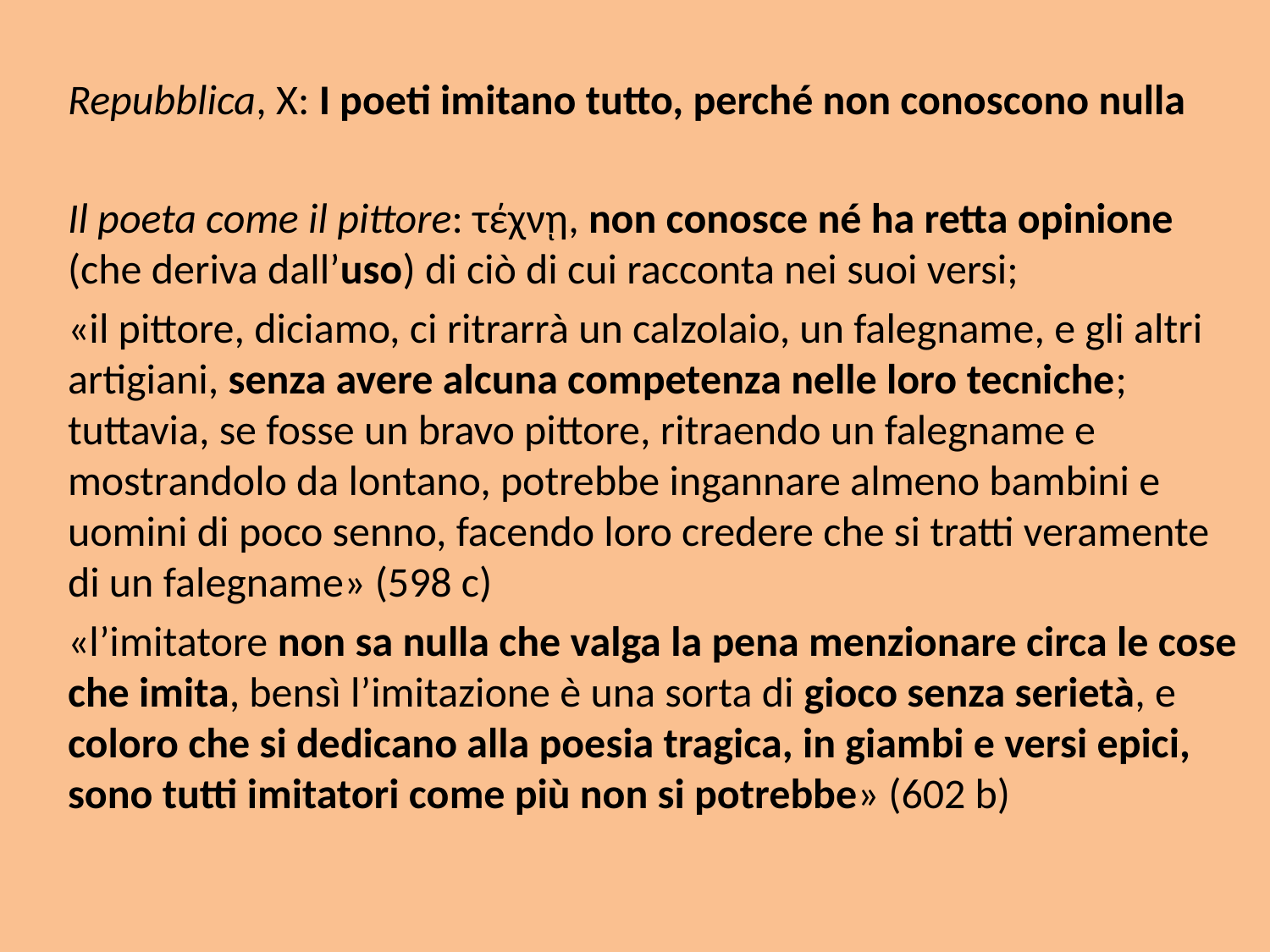

Repubblica, X: I poeti imitano tutto, perché non conoscono nulla

Il poeta come il pittore: τέχνῃ, non conosce né ha retta opinione (che deriva dall’uso) di ciò di cui racconta nei suoi versi;
«il pittore, diciamo, ci ritrarrà un calzolaio, un falegname, e gli altri artigiani, senza avere alcuna competenza nelle loro tecniche; tuttavia, se fosse un bravo pittore, ritraendo un falegname e mostrandolo da lontano, potrebbe ingannare almeno bambini e uomini di poco senno, facendo loro credere che si tratti veramente di un falegname» (598 c)
«l’imitatore non sa nulla che valga la pena menzionare circa le cose che imita, bensì l’imitazione è una sorta di gioco senza serietà, e coloro che si dedicano alla poesia tragica, in giambi e versi epici, sono tutti imitatori come più non si potrebbe» (602 b)